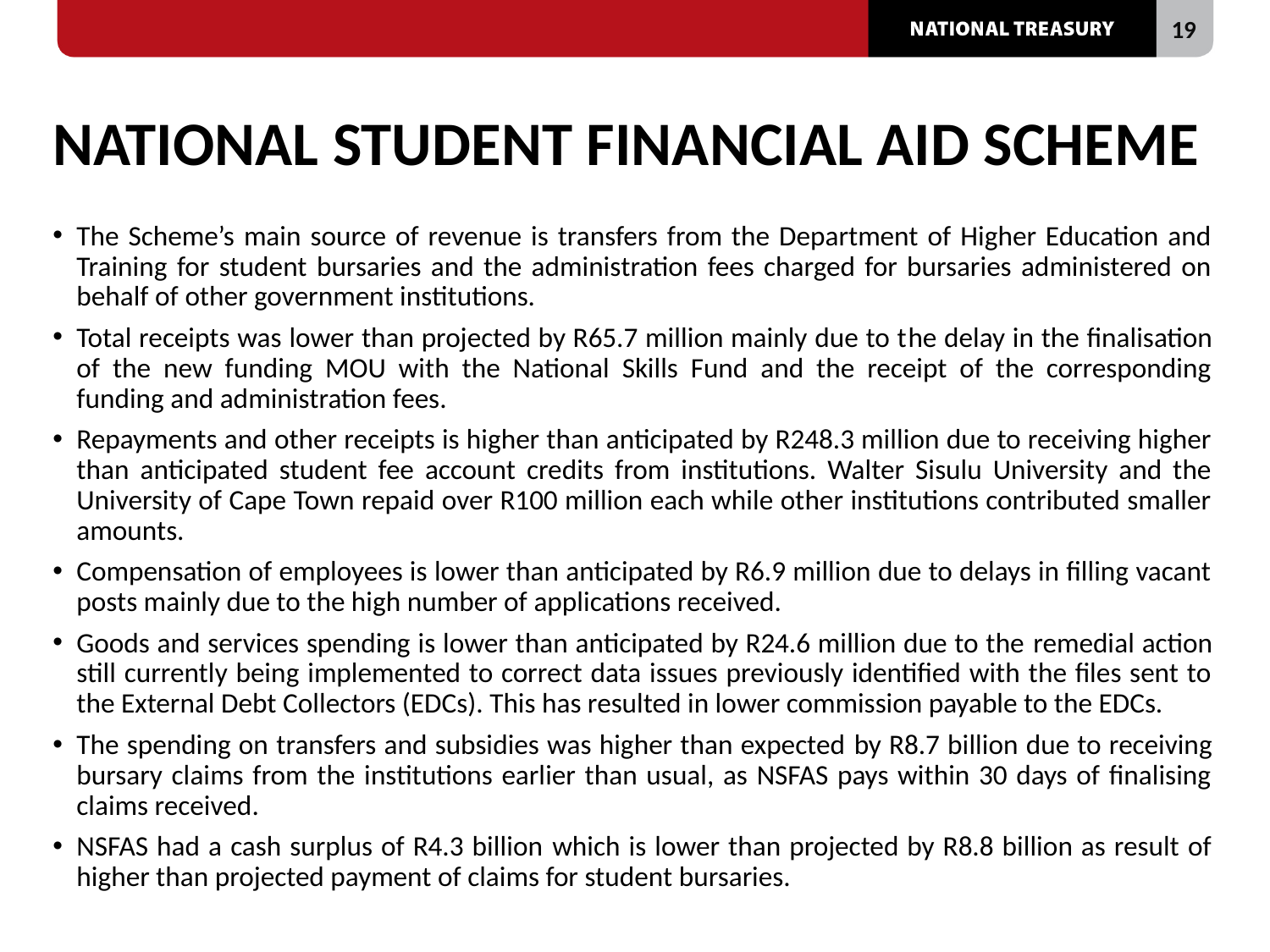

# NATIONAL STUDENT FINANCIAL AID SCHEME
The Scheme’s main source of revenue is transfers from the Department of Higher Education and Training for student bursaries and the administration fees charged for bursaries administered on behalf of other government institutions.
Total receipts was lower than projected by R65.7 million mainly due to the delay in the finalisation of the new funding MOU with the National Skills Fund and the receipt of the corresponding funding and administration fees.
Repayments and other receipts is higher than anticipated by R248.3 million due to receiving higher than anticipated student fee account credits from institutions. Walter Sisulu University and the University of Cape Town repaid over R100 million each while other institutions contributed smaller amounts.
Compensation of employees is lower than anticipated by R6.9 million due to delays in filling vacant posts mainly due to the high number of applications received.
Goods and services spending is lower than anticipated by R24.6 million due to the remedial action still currently being implemented to correct data issues previously identified with the files sent to the External Debt Collectors (EDCs). This has resulted in lower commission payable to the EDCs.
The spending on transfers and subsidies was higher than expected by R8.7 billion due to receiving bursary claims from the institutions earlier than usual, as NSFAS pays within 30 days of finalising claims received.
NSFAS had a cash surplus of R4.3 billion which is lower than projected by R8.8 billion as result of higher than projected payment of claims for student bursaries.